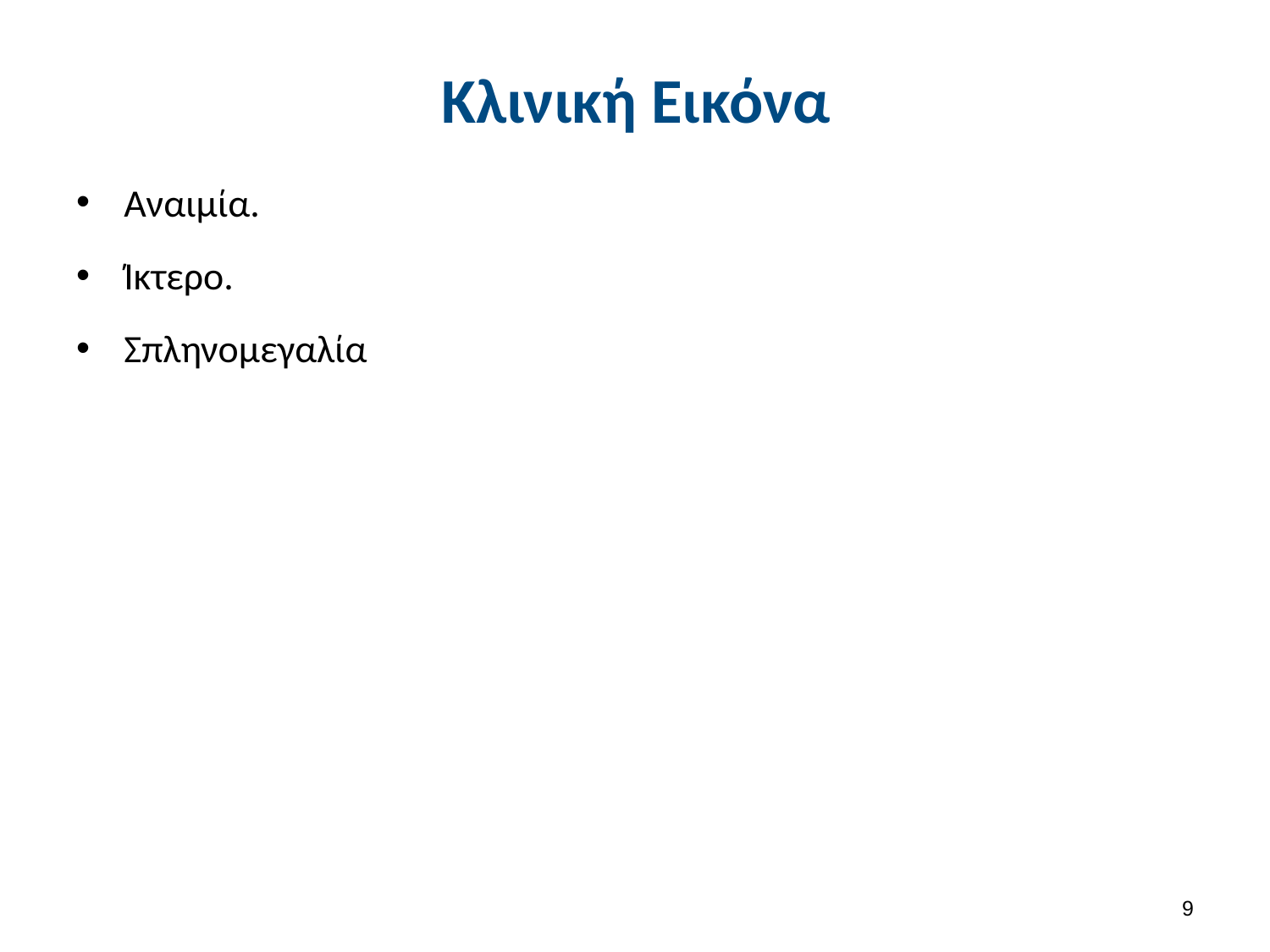

# Κλινική Εικόνα
Αναιμία.
Ίκτερο.
Σπληνομεγαλία
9